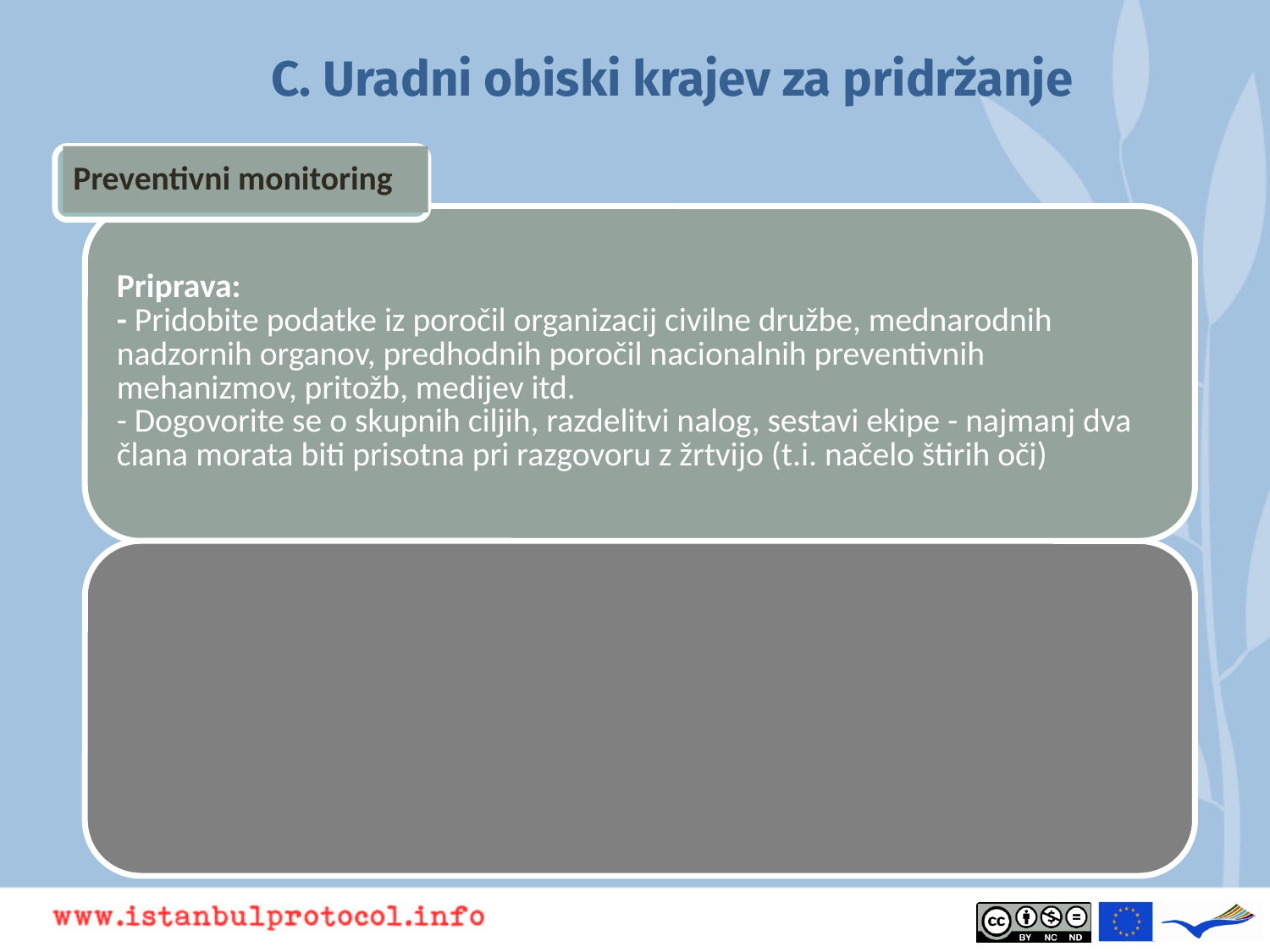

C. Uradni obiski krajev za pridržanje

Preventivni monitoring
Priprava:
- Pridobite podatke iz poročil organizacij civilne družbe, mednarodnih nadzornih organov, predhodnih poročil nacionalnih preventivnih mehanizmov, pritožb, medijev itd.
- Dogovorite se o skupnih ciljih, razdelitvi nalog, sestavi ekipe - najmanj dva člana morata biti prisotna pri razgovoru z žrtvijo (t.i. načelo štirih oči)